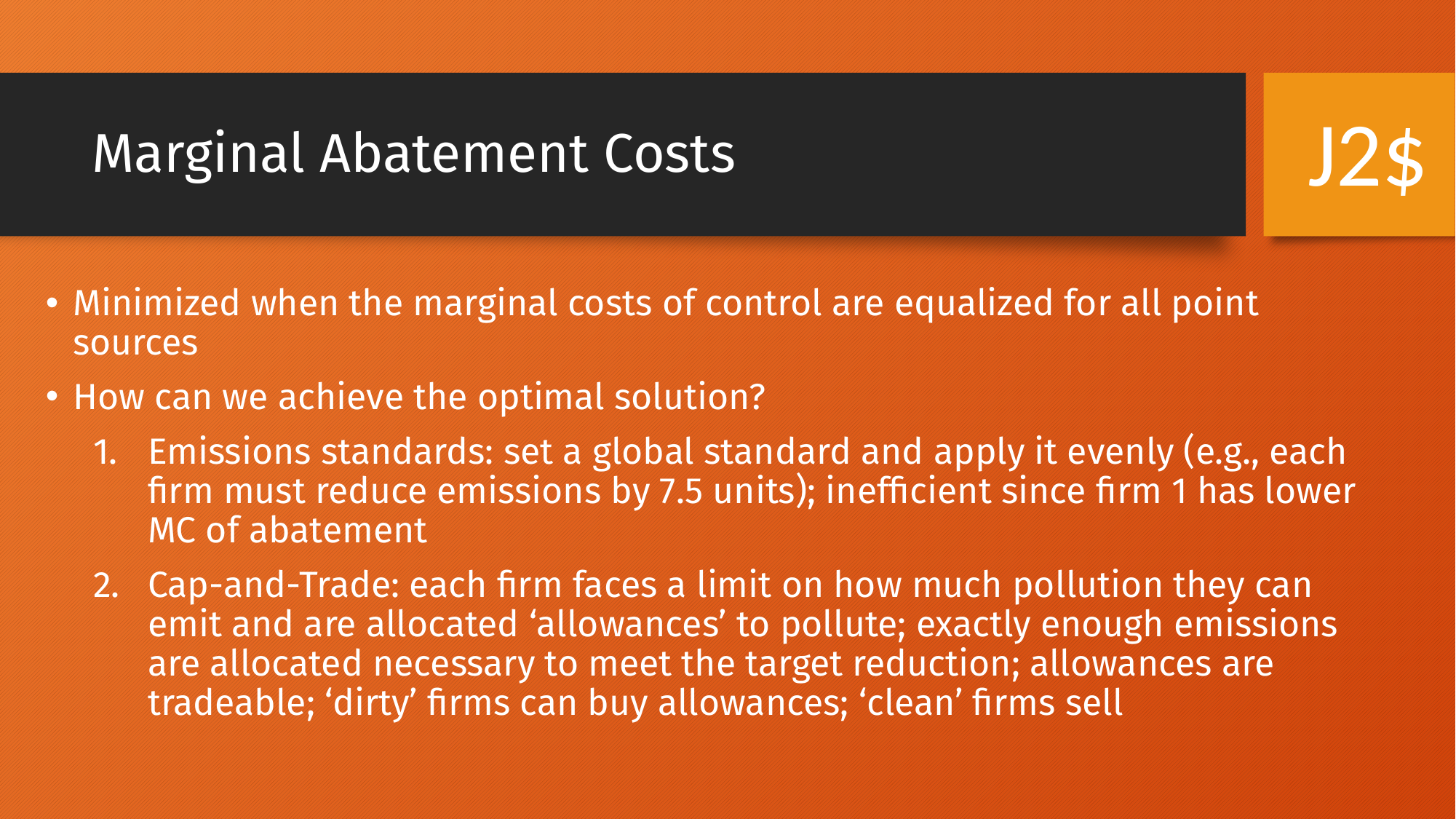

# Marginal Abatement Costs
J2$
Minimized when the marginal costs of control are equalized for all point sources
How can we achieve the optimal solution?
Emissions standards: set a global standard and apply it evenly (e.g., each firm must reduce emissions by 7.5 units); inefficient since firm 1 has lower MC of abatement
Cap-and-Trade: each firm faces a limit on how much pollution they can emit and are allocated ‘allowances’ to pollute; exactly enough emissions are allocated necessary to meet the target reduction; allowances are tradeable; ‘dirty’ firms can buy allowances; ‘clean’ firms sell